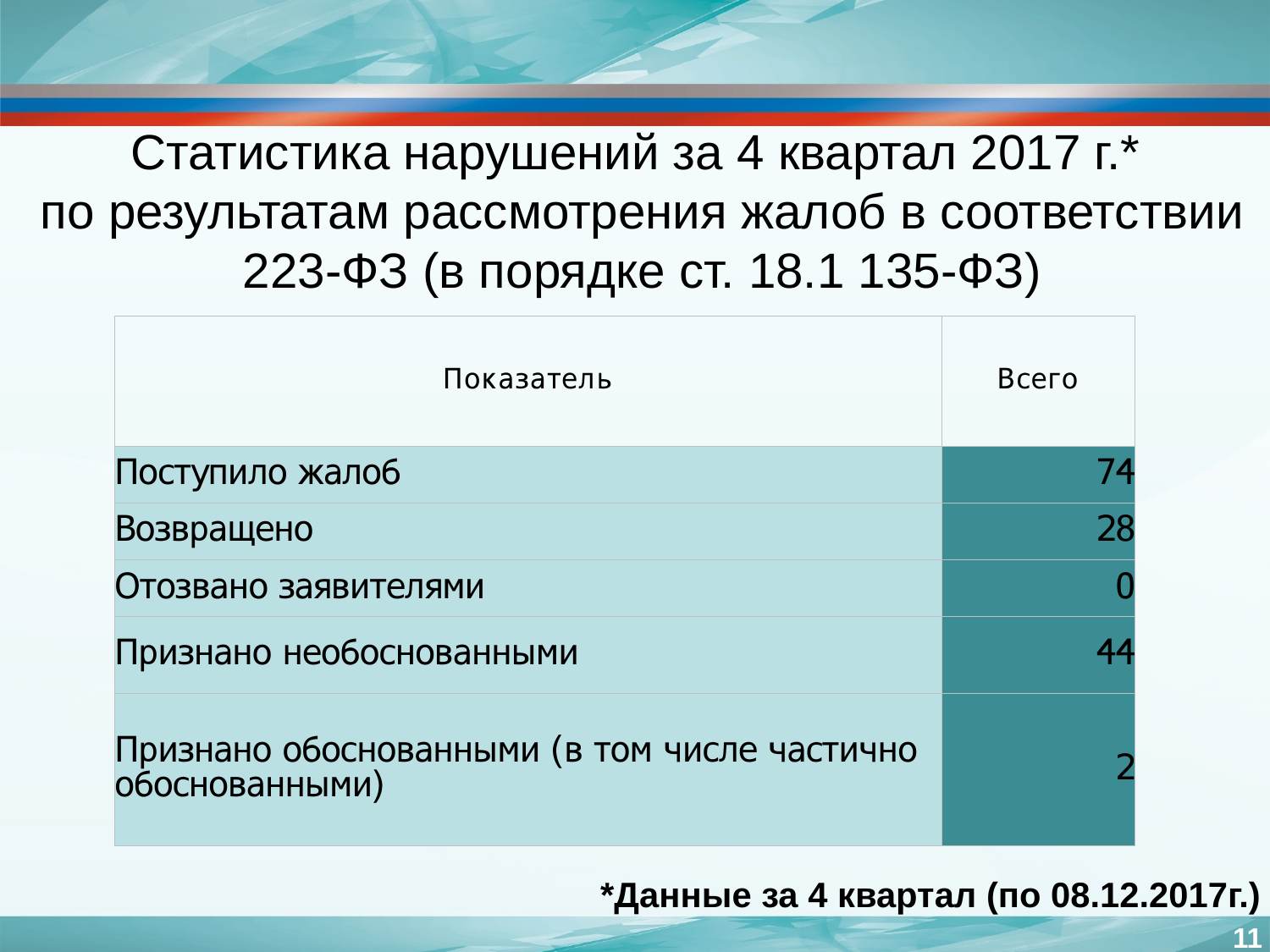

# Статистика нарушений за 4 квартал 2017 г.* по результатам рассмотрения жалоб в соответствии 223-ФЗ (в порядке ст. 18.1 135-ФЗ)
| Показатель | Всего |
| --- | --- |
| Поступило жалоб | 74 |
| Возвращено | 28 |
| Отозвано заявителями | 0 |
| Признано необоснованными | 44 |
| Признано обоснованными (в том числе частично обоснованными) | 2 |
*Данные за 4 квартал (по 08.12.2017г.)
11